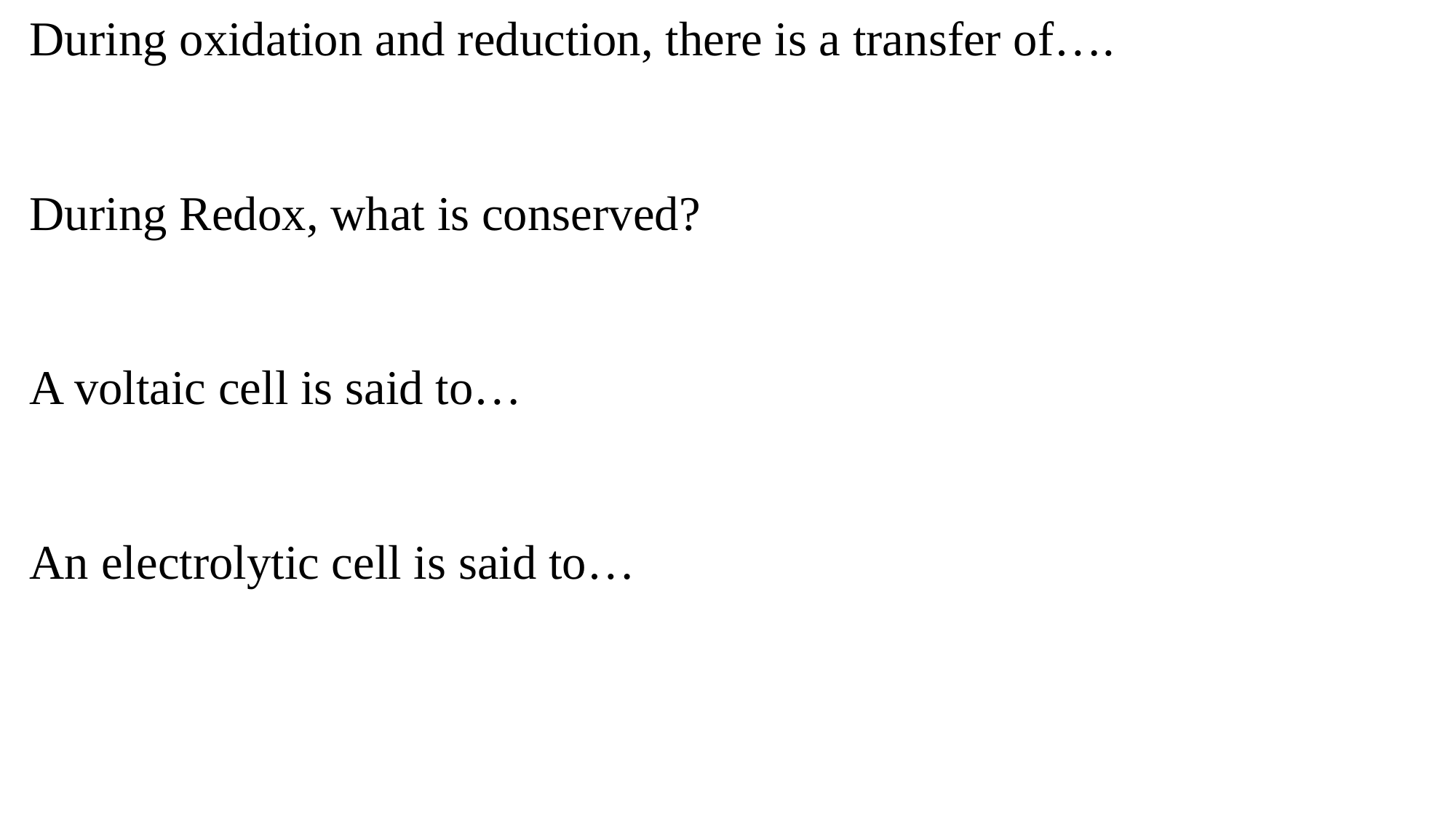

During oxidation and reduction, there is a transfer of….

During Redox, what is conserved?

A voltaic cell is said to…

An electrolytic cell is said to…